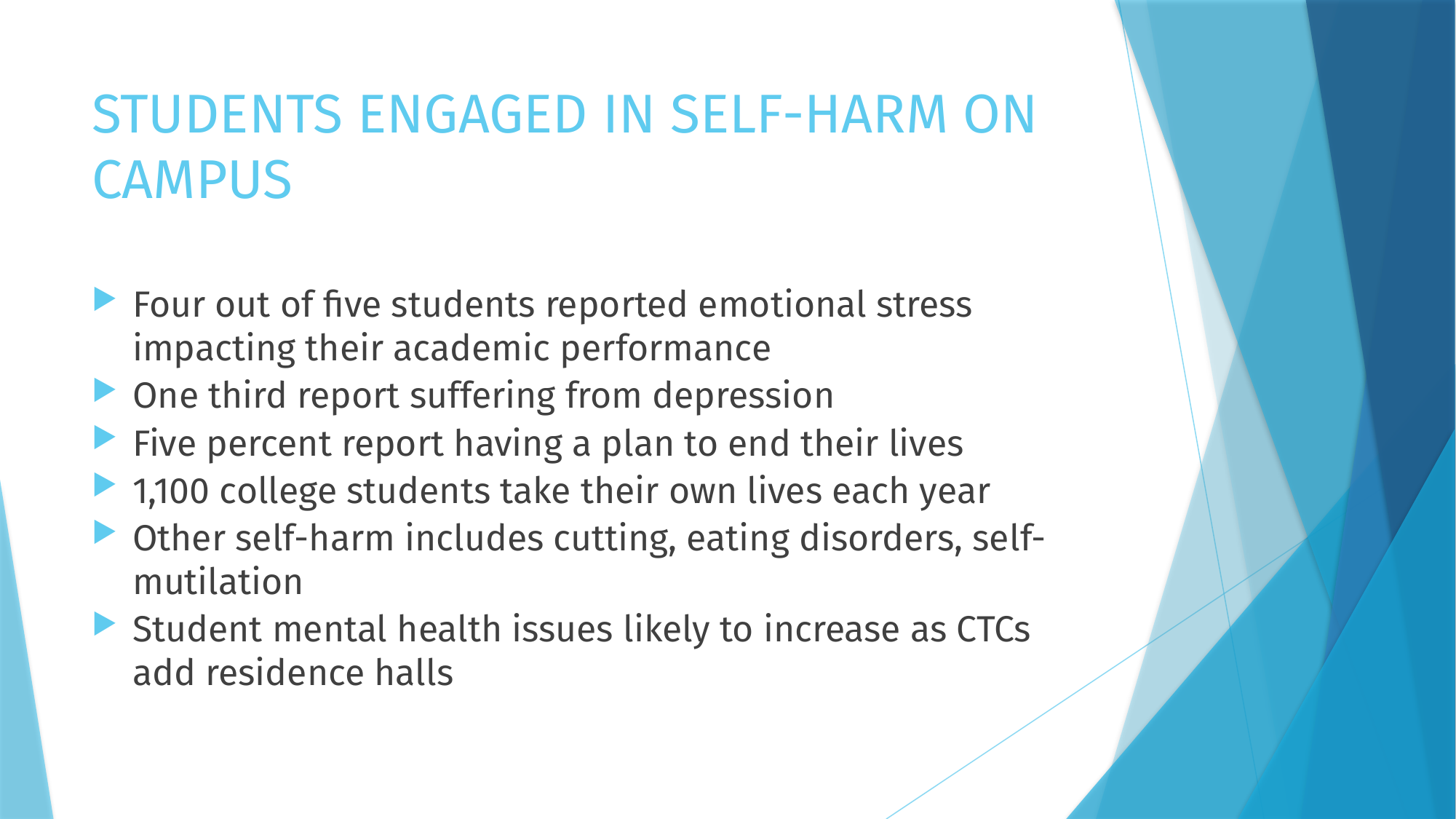

# STUDENTS ENGAGED IN SELF-HARM ON CAMPUS

Four out of five students reported emotional stress impacting their academic performance
One third report suffering from depression
Five percent report having a plan to end their lives
1,100 college students take their own lives each year
Other self-harm includes cutting, eating disorders, self-mutilation
Student mental health issues likely to increase as CTCs add residence halls